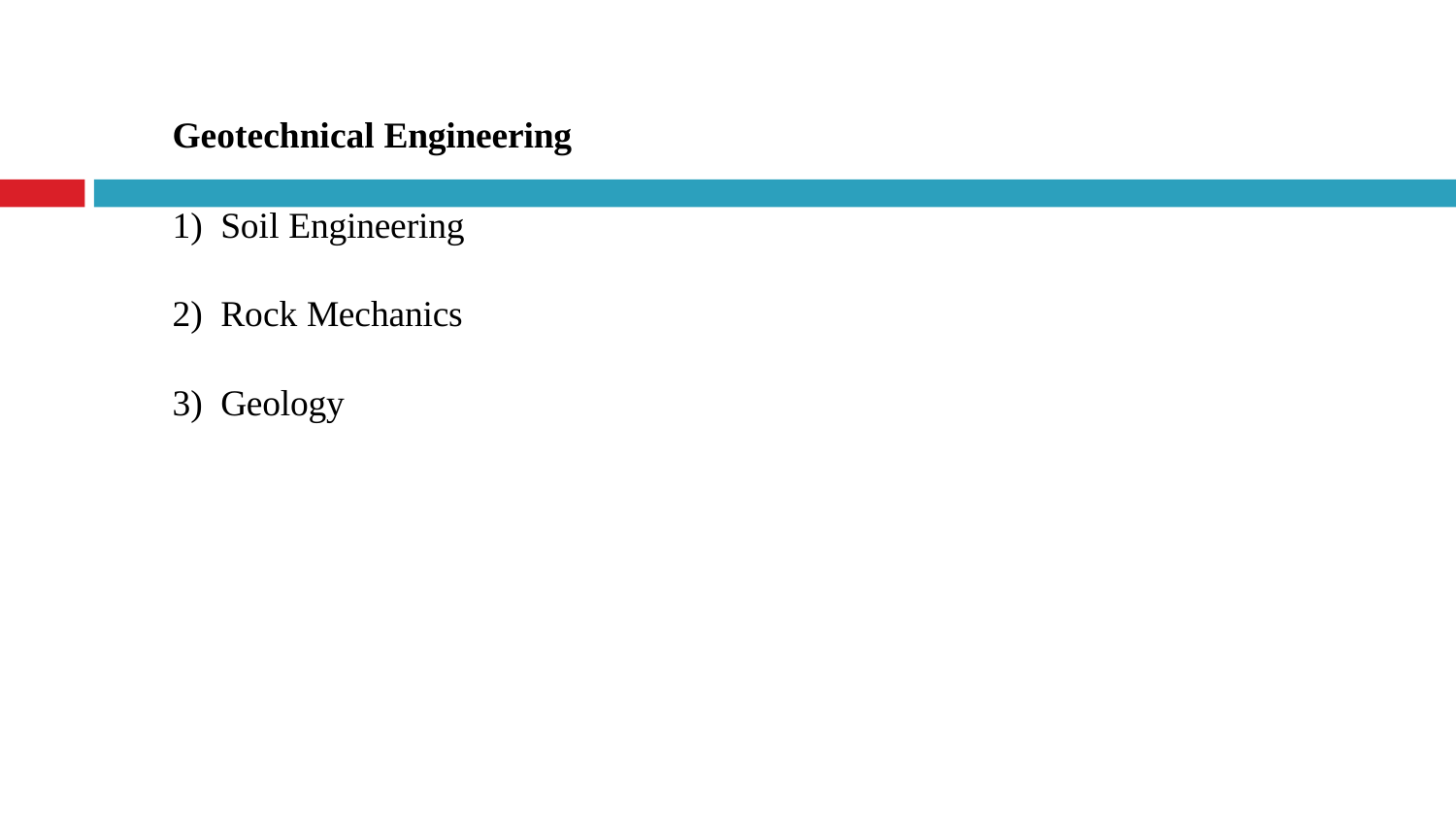

Geotechnical Engineering

Soil Engineering

Rock Mechanics

Geology